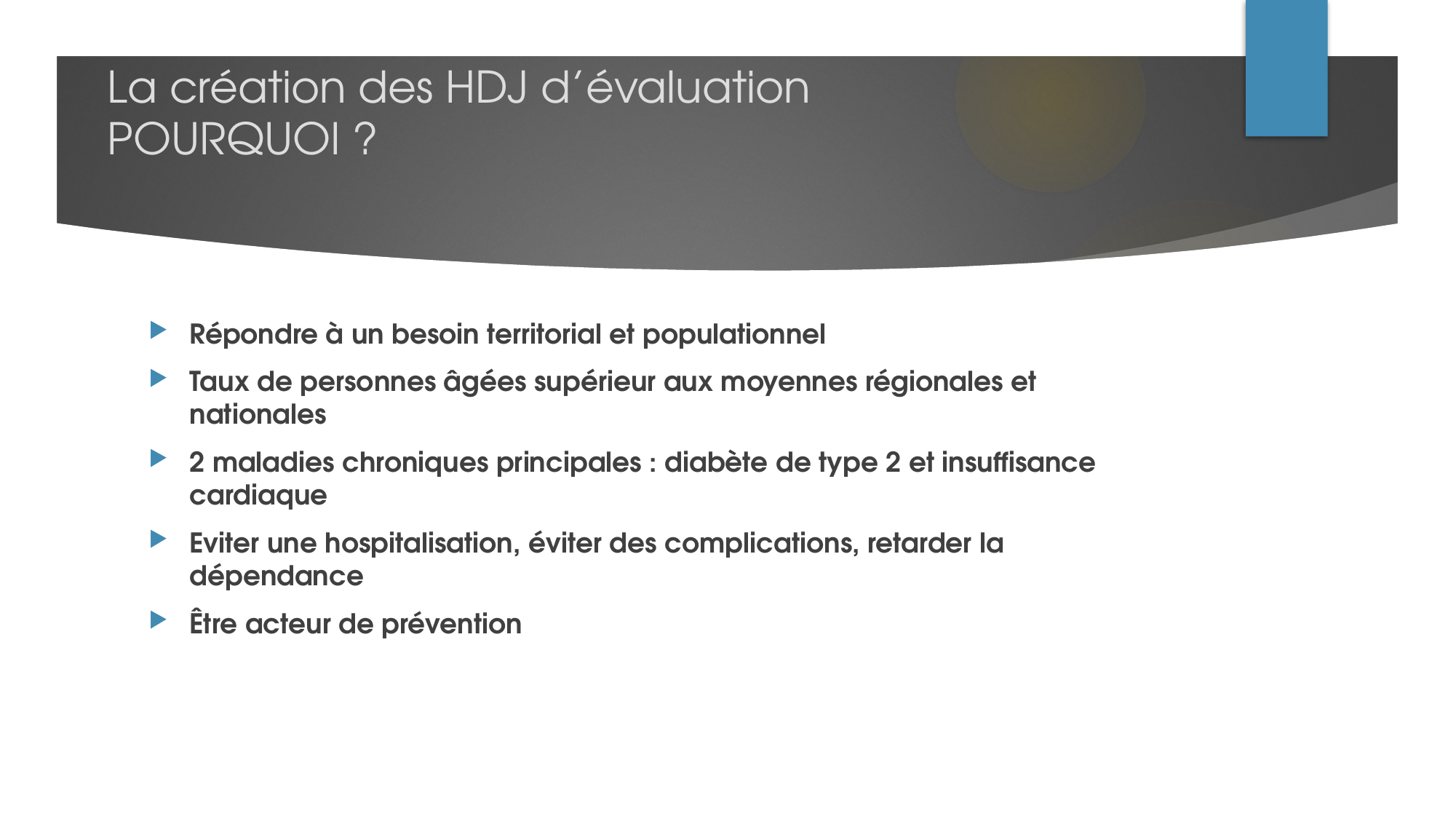

# La création des HDJ d’évaluation POURQUOI ?

Répondre à un besoin territorial et populationnel
Taux de personnes âgées supérieur aux moyennes régionales et nationales
2 maladies chroniques principales : diabète de type 2 et insuffisance cardiaque
Eviter une hospitalisation, éviter des complications, retarder la dépendance
Être acteur de prévention